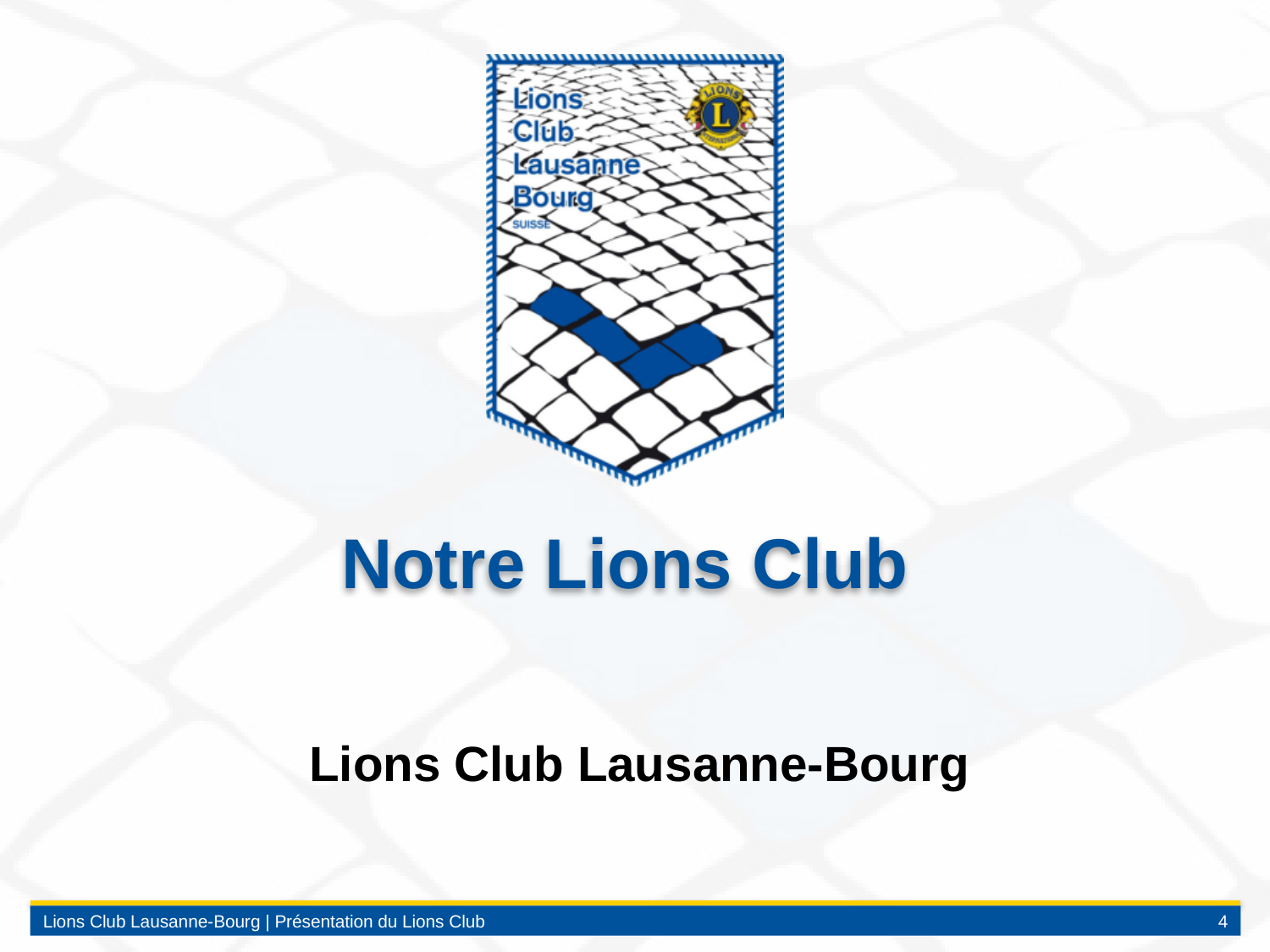

# Notre Lions Club
Lions Club Lausanne-Bourg
Lions Club Lausanne-Bourg | Présentation du Lions Club
4